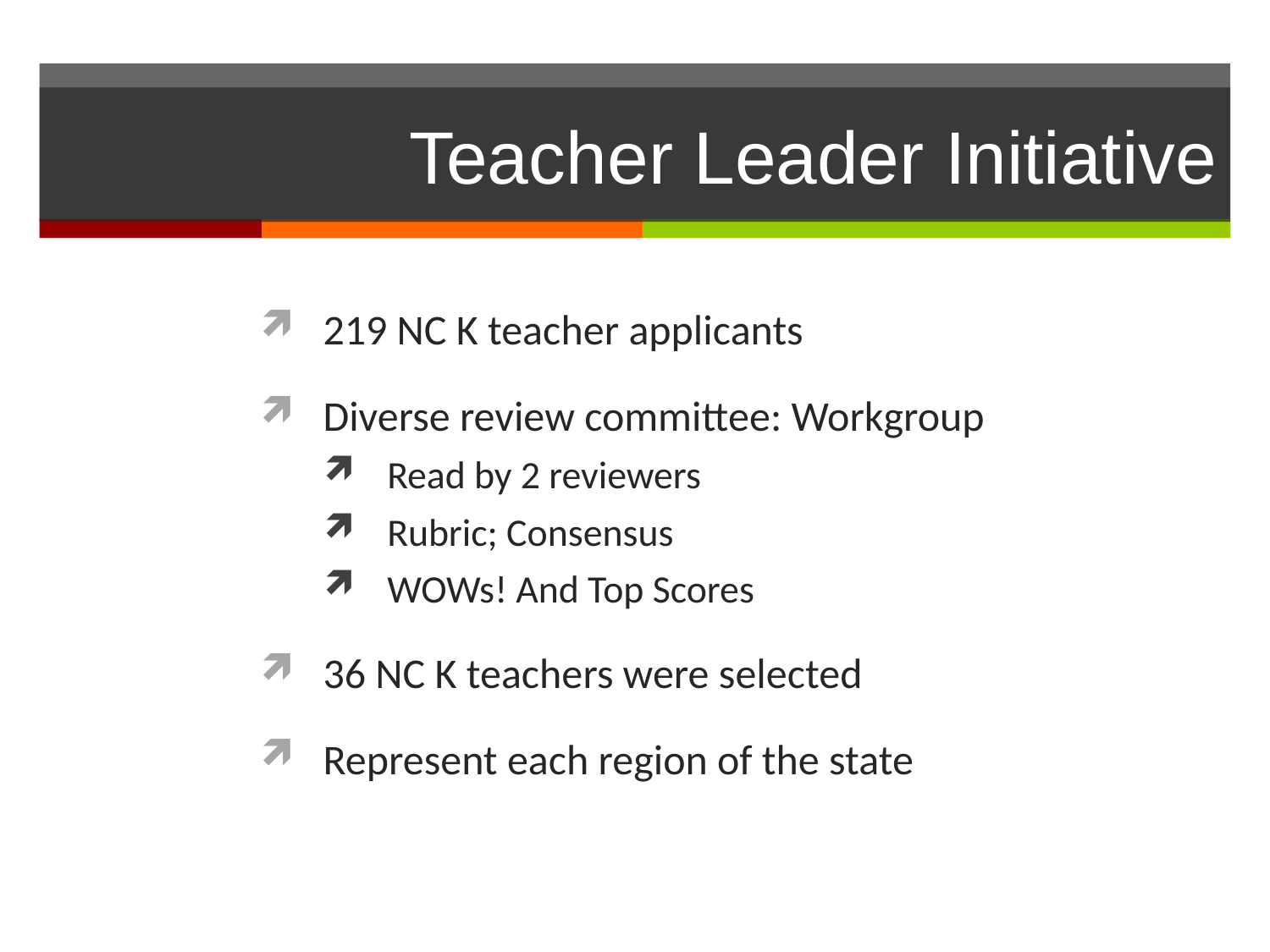

# Teacher Leader Initiative
219 NC K teacher applicants
Diverse review committee: Workgroup
Read by 2 reviewers
Rubric; Consensus
WOWs! And Top Scores
36 NC K teachers were selected
Represent each region of the state